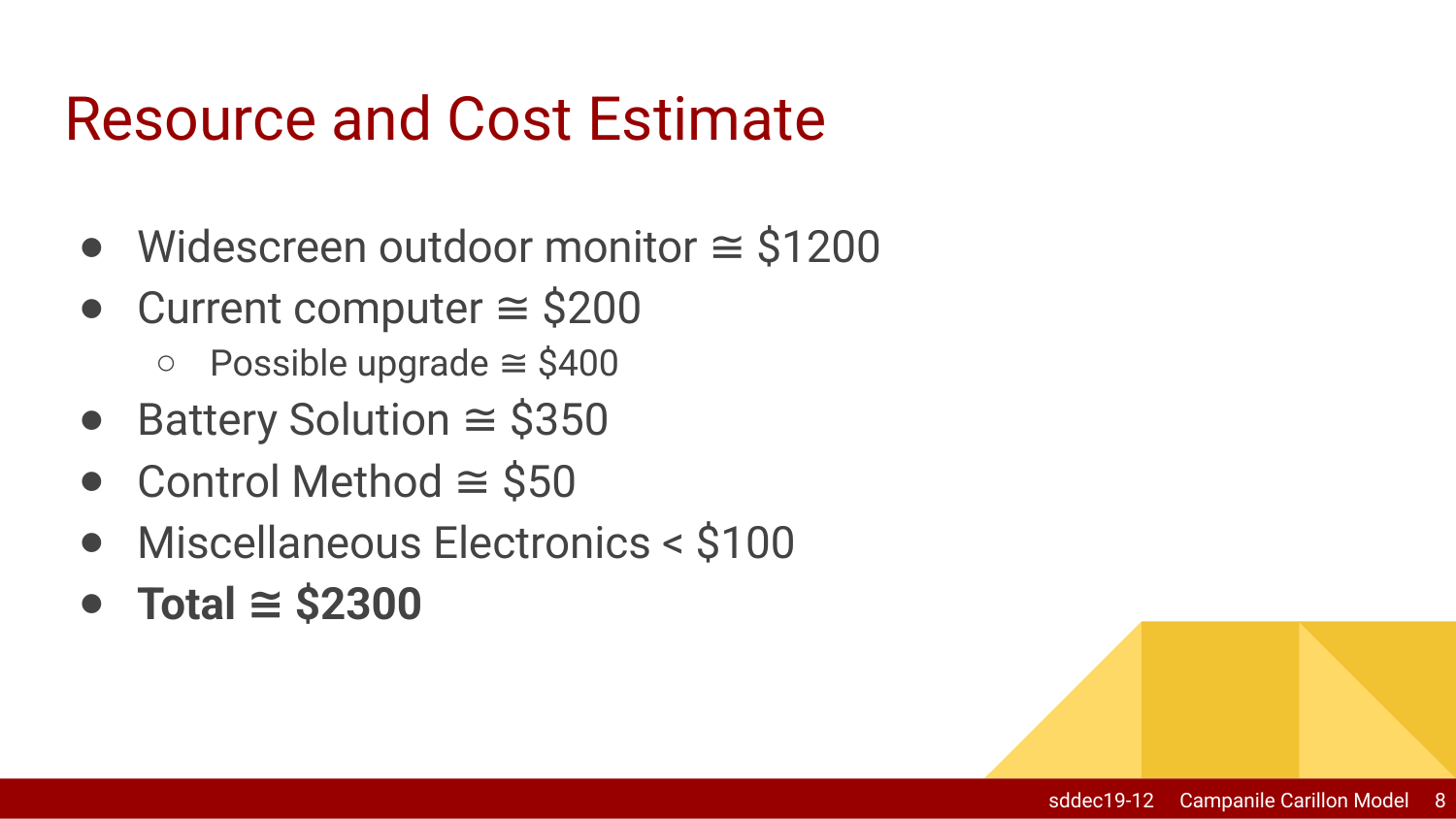

# Resource and Cost Estimate
Widescreen outdoor monitor ≅ $1200
Current computer ≅ $200
Possible upgrade ≅ $400
Battery Solution ≅ $350
Control Method ≅ $50
Miscellaneous Electronics < $100
Total ≅ $2300
sddec19-12     Campanile Carillon Model     8